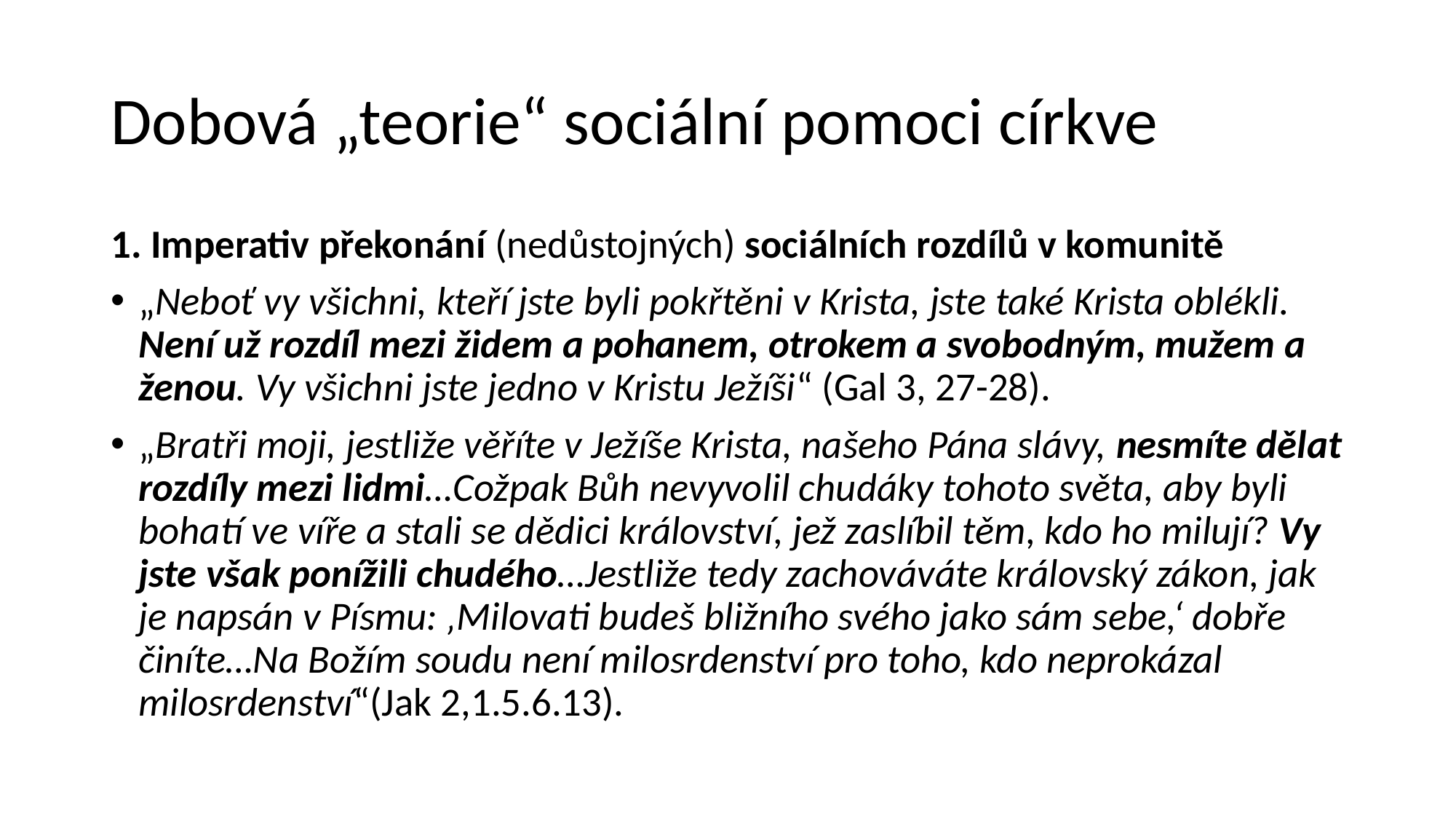

# Dobová „teorie“ sociální pomoci církve
1. Imperativ překonání (nedůstojných) sociálních rozdílů v komunitě
„Neboť vy všichni, kteří jste byli pokřtěni v Krista, jste také Krista oblékli. Není už rozdíl mezi židem a pohanem, otrokem a svobodným, mužem a ženou. Vy všichni jste jedno v Kristu Ježíši“ (Gal 3, 27-28).
„Bratři moji, jestliže věříte v Ježíše Krista, našeho Pána slávy, nesmíte dělat rozdíly mezi lidmi…Cožpak Bůh nevyvolil chudáky tohoto světa, aby byli bohatí ve víře a stali se dědici království, jež zaslíbil těm, kdo ho milují? Vy jste však ponížili chudého…Jestliže tedy zachováváte královský zákon, jak je napsán v Písmu: ‚Milovati budeš bližního svého jako sám sebe,‘ dobře činíte…Na Božím soudu není milosrdenství pro toho, kdo neprokázal milosrdenství“(Jak 2,1.5.6.13).